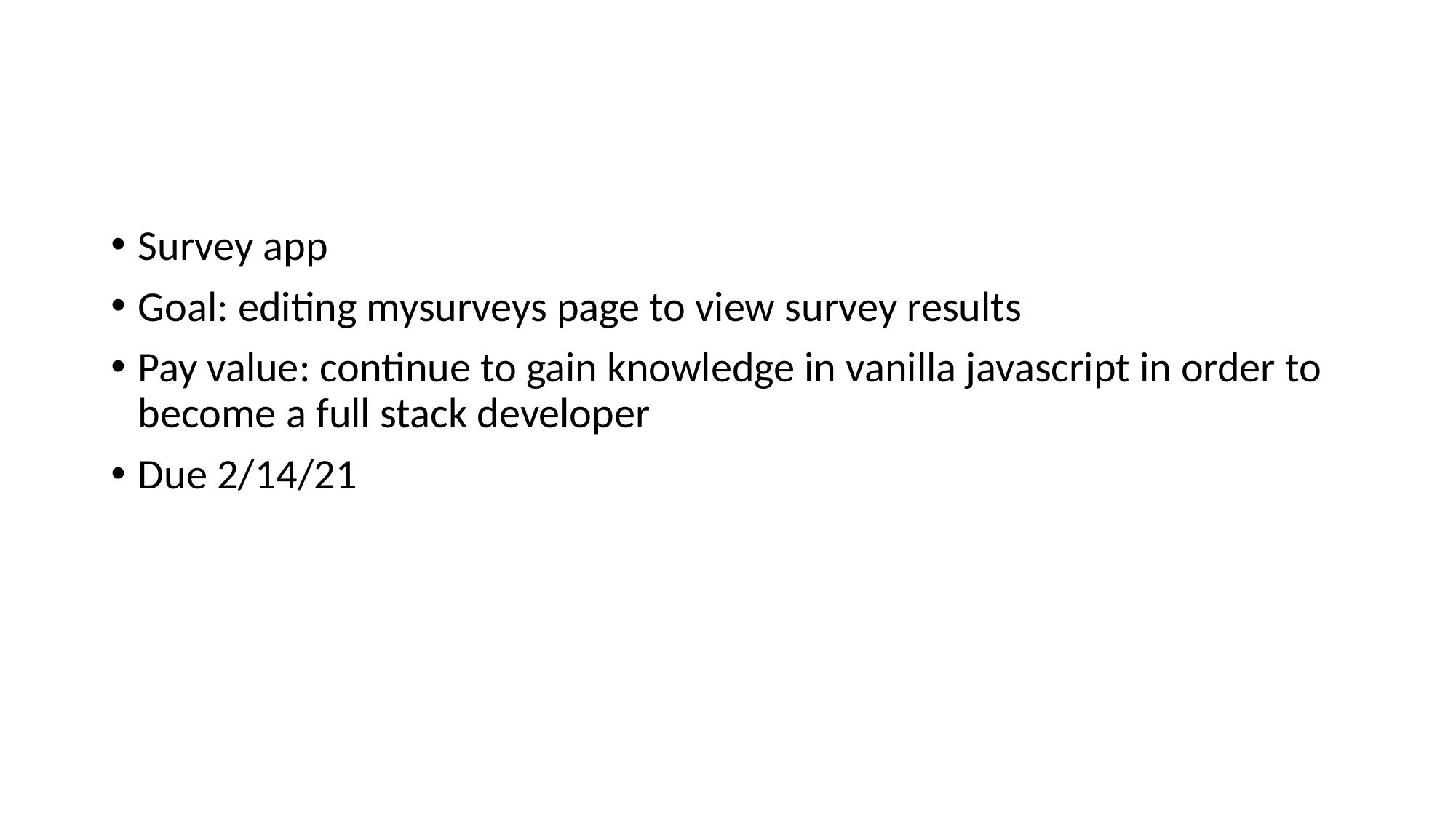

#
Survey app
Goal: editing mysurveys page to view survey results
Pay value: continue to gain knowledge in vanilla javascript in order to become a full stack developer
Due 2/14/21